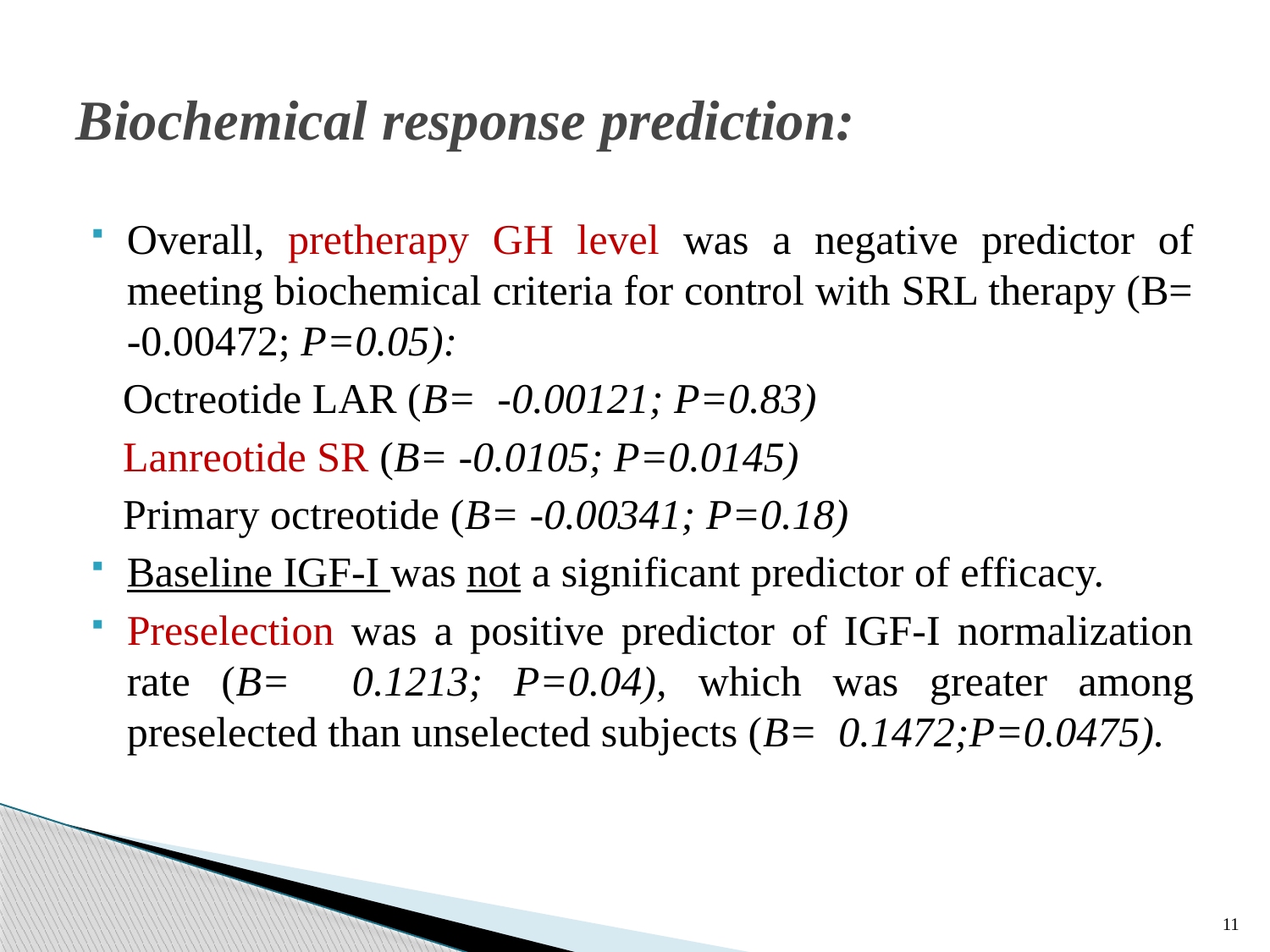

# Biochemical response prediction:
Overall, pretherapy GH level was a negative predictor of meeting biochemical criteria for control with SRL therapy (B= -0.00472; P=0.05):
   Octreotide LAR (B=  -0.00121; P=0.83)
   Lanreotide SR (B= -0.0105; P=0.0145)
   Primary octreotide (B= -0.00341; P=0.18)
Baseline IGF-I was not a significant predictor of efficacy.
Preselection was a positive predictor of IGF-I normalization rate (B=  0.1213; P=0.04), which was greater among preselected than unselected subjects (B=  0.1472;P=0.0475).

11